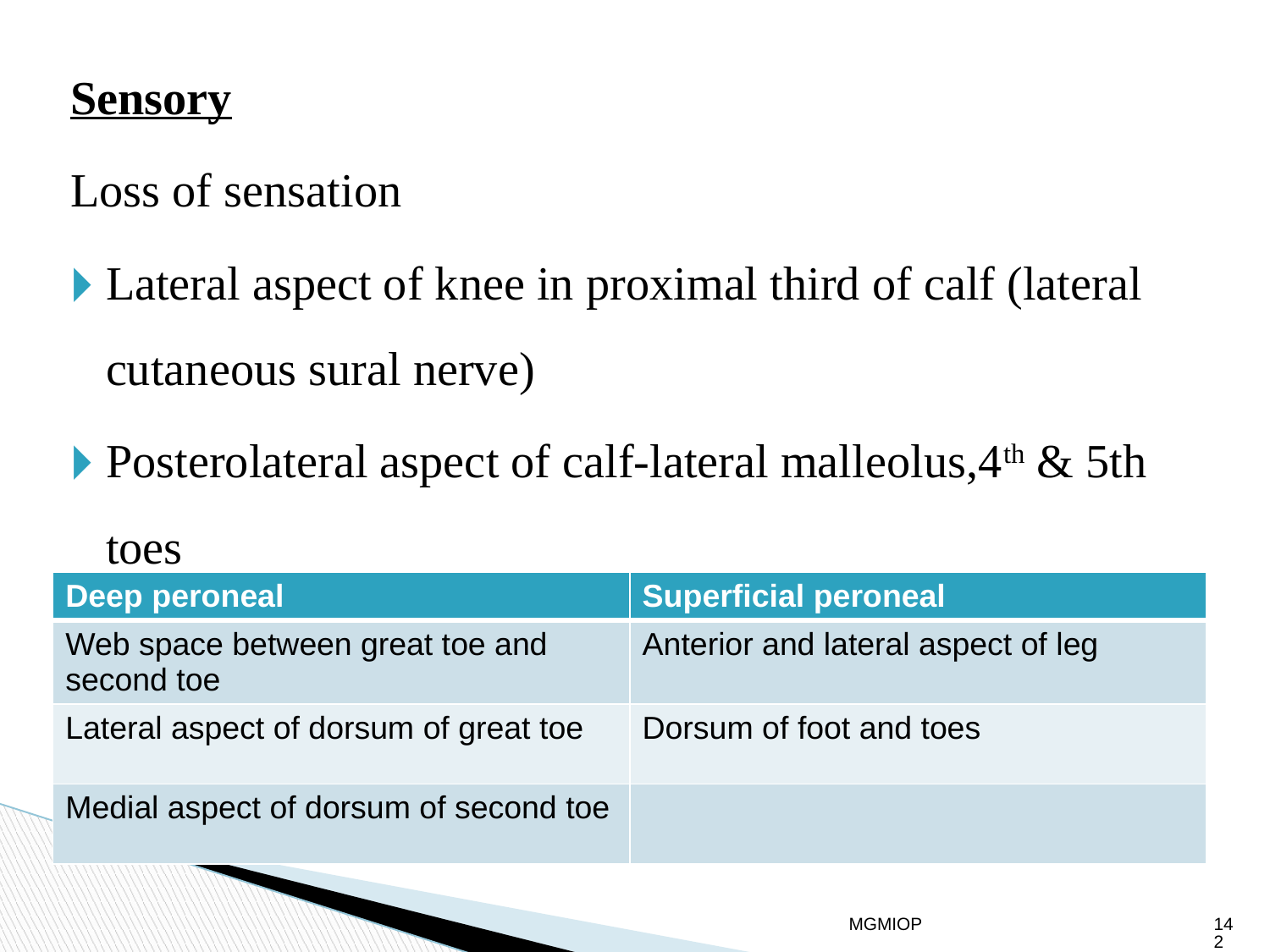

Sensory
Loss of sensation
Lateral aspect of knee in proximal third of calf (lateral cutaneous sural nerve)
Posterolateral aspect of calf-lateral malleolus,4th & 5th toes
It is dived into

| Deep peroneal | Superficial peroneal |
| --- | --- |
| Web space between great toe and second toe | Anterior and lateral aspect of leg |
| Lateral aspect of dorsum of great toe | Dorsum of foot and toes |
| Medial aspect of dorsum of second toe |  |
MGMIOP
142